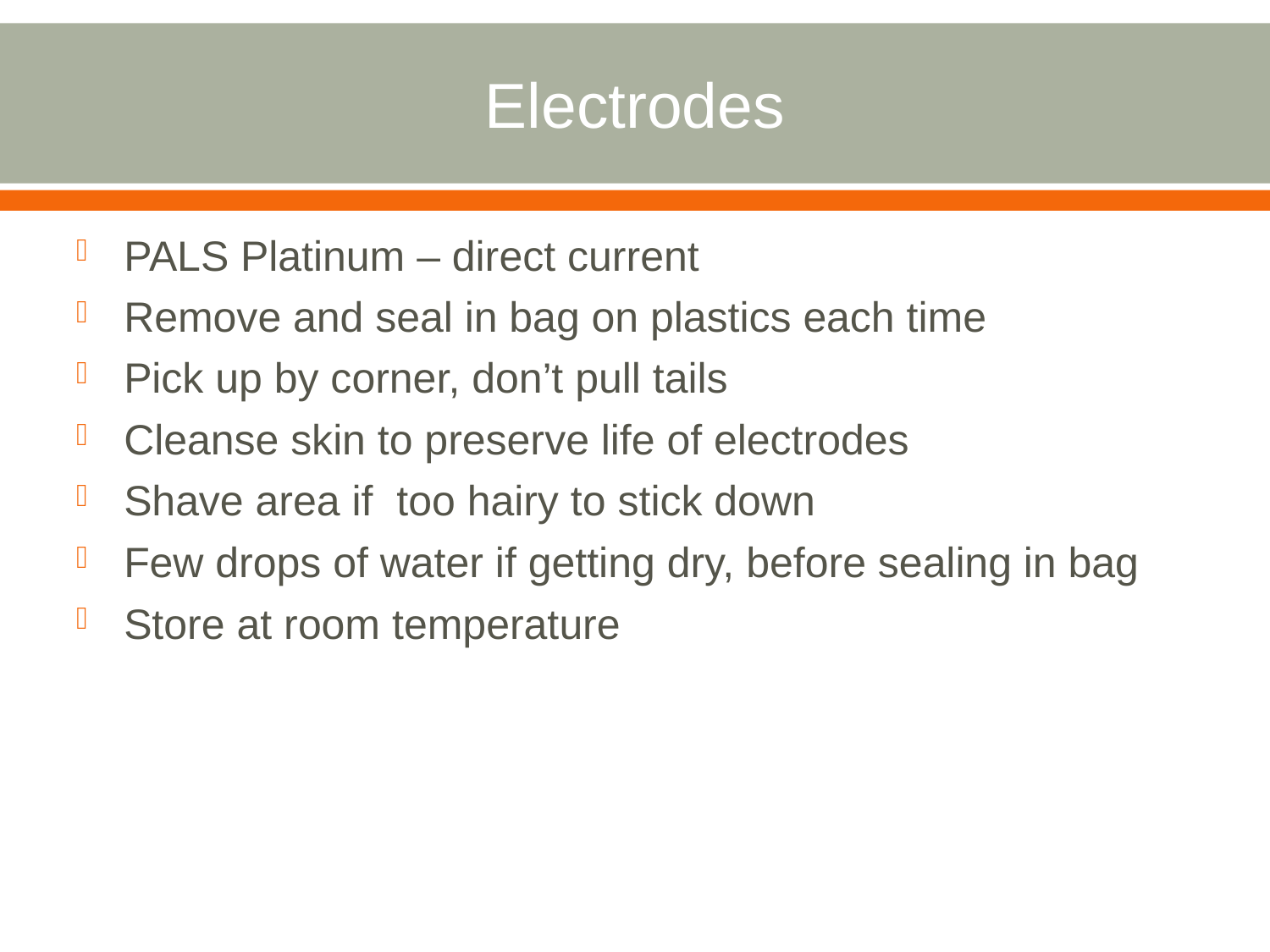

# Electrodes
PALS Platinum – direct current
Remove and seal in bag on plastics each time
Pick up by corner, don’t pull tails
Cleanse skin to preserve life of electrodes
Shave area if  too hairy to stick down
Few drops of water if getting dry, before sealing in bag
Store at room temperature